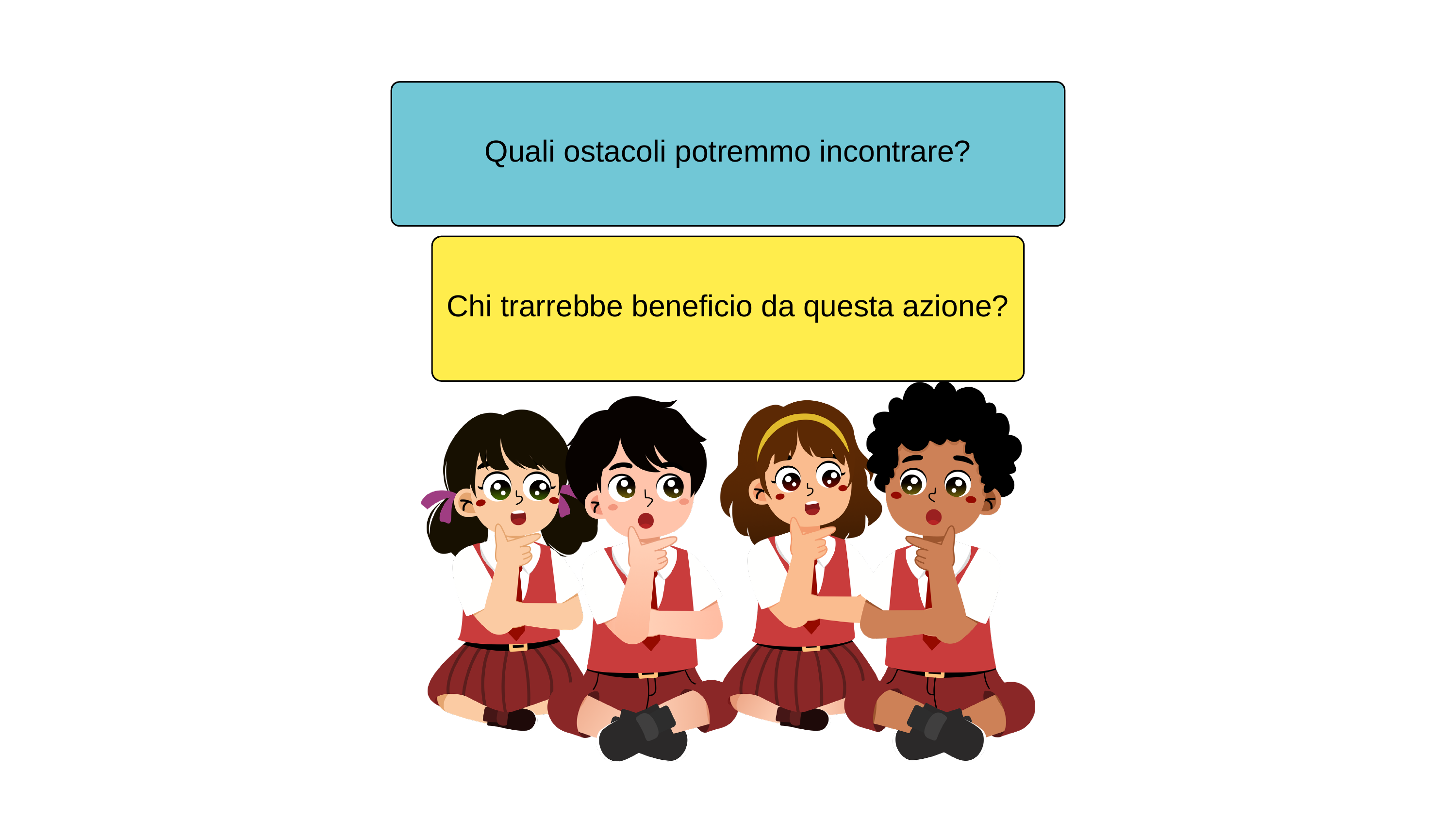

Quali ostacoli potremmo incontrare?

Chi trarrebbe beneficio da questa azione?